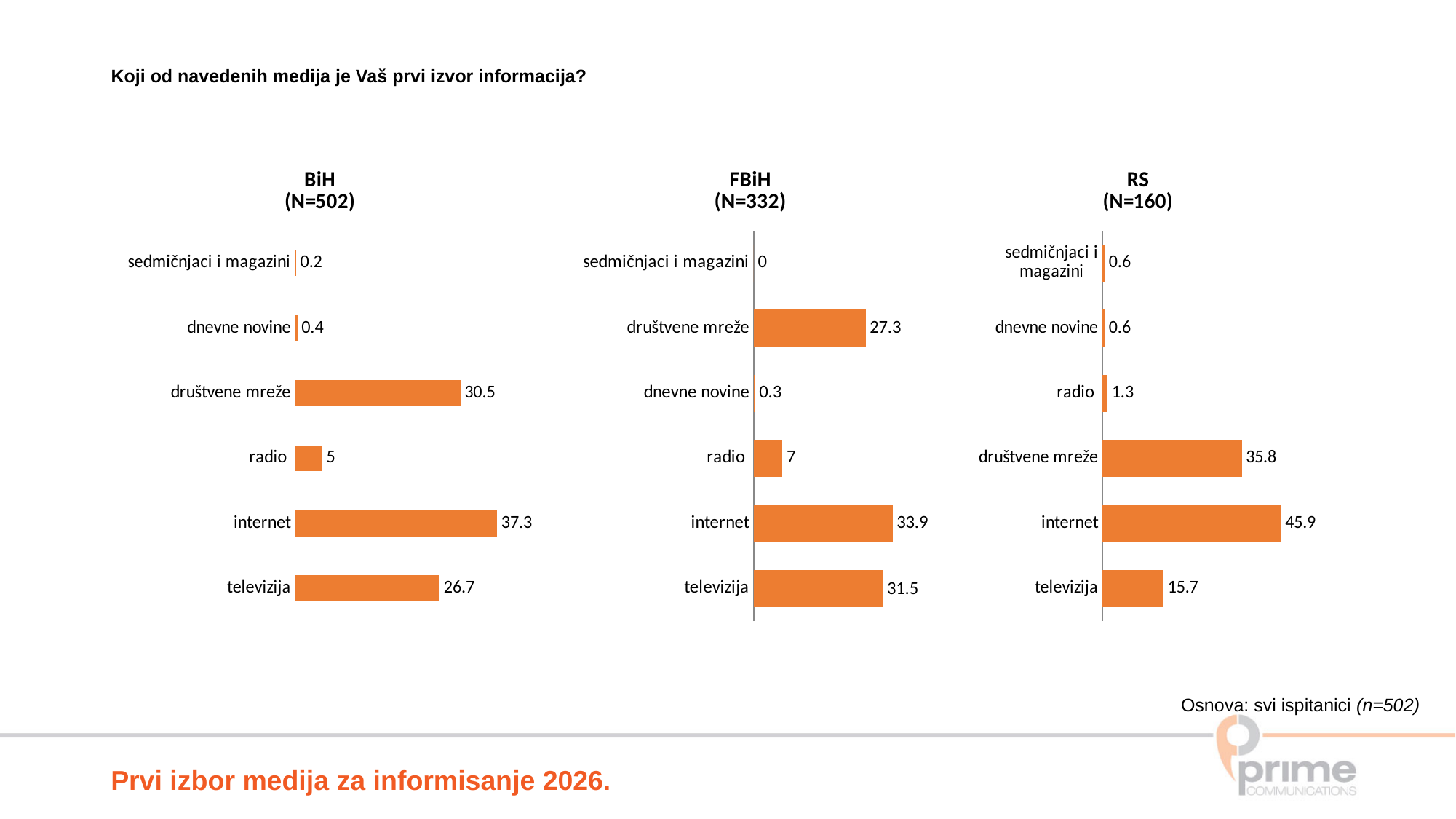

Koji od navedenih medija je Vaš prvi izvor informacija?

### Chart: BiH
(N=502)

| Category | Series 1 |
|---|---|
| televizija | 26.7 |
| internet | 37.3 |
| radio  | 5.0 |
| društvene mreže | 30.5 |
| dnevne novine | 0.4 |
| sedmičnjaci i magazini | 0.2 |

### Chart: FBiH
(N=332)

| Category | Series 1 |
|---|---|
| televizija | 31.5 |
| internet | 33.9 |
| radio  | 7.0 |
| dnevne novine | 0.3 |
| društvene mreže | 27.3 |
| sedmičnjaci i magazini | 0.0 |

### Chart: RS
(N=160)

| Category | Series 1 |
|---|---|
| televizija | 15.7 |
| internet | 45.9 |
| društvene mreže | 35.8 |
| radio  | 1.3 |
| dnevne novine | 0.6 |
| sedmičnjaci i magazini | 0.6 |
Osnova: svi ispitanici (n=502)

Prvi izbor medija za informisanje 2026.